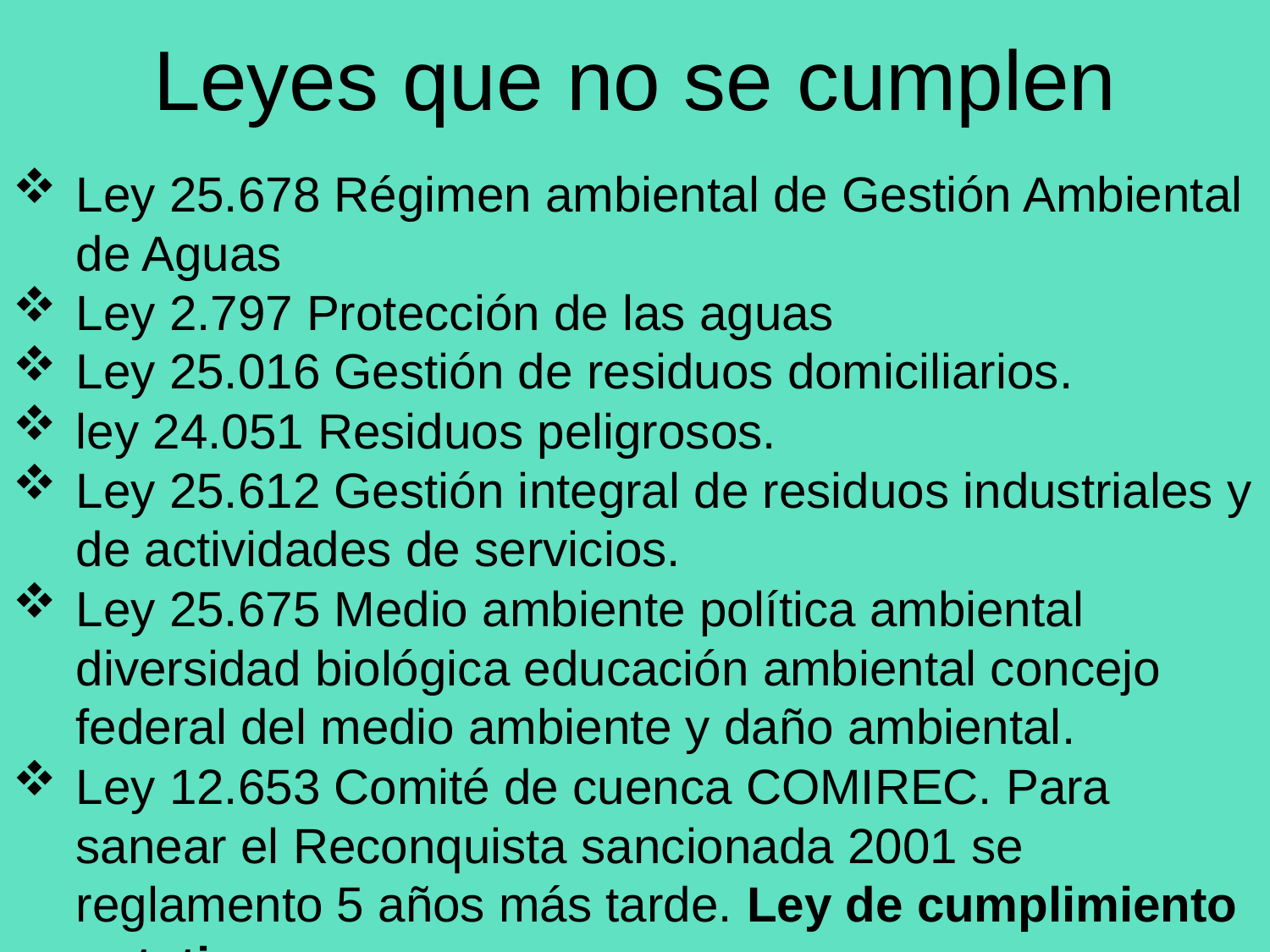

# Leyes que no se cumplen
Ley 25.678 Régimen ambiental de Gestión Ambiental de Aguas
Ley 2.797 Protección de las aguas
Ley 25.016 Gestión de residuos domiciliarios.
ley 24.051 Residuos peligrosos.
Ley 25.612 Gestión integral de residuos industriales y de actividades de servicios.
Ley 25.675 Medio ambiente política ambiental diversidad biológica educación ambiental concejo federal del medio ambiente y daño ambiental.
Ley 12.653 Comité de cuenca COMIREC. Para sanear el Reconquista sancionada 2001 se reglamento 5 años más tarde. Ley de cumplimiento optativo.